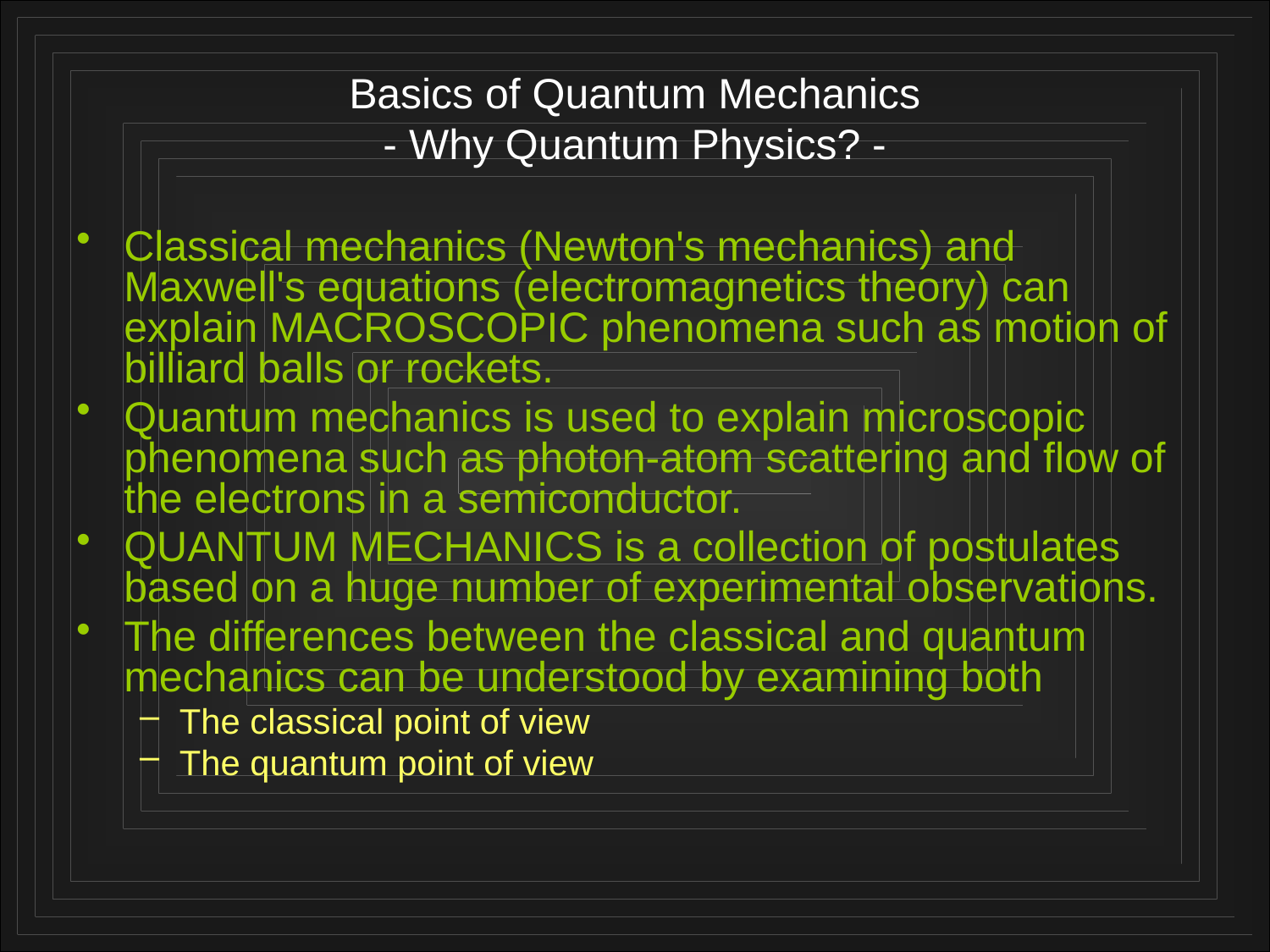

# Basics of Quantum Mechanics - Why Quantum Physics? -
Classical mechanics (Newton's mechanics) and Maxwell's equations (electromagnetics theory) can explain MACROSCOPIC phenomena such as motion of billiard balls or rockets.
Quantum mechanics is used to explain microscopic phenomena such as photon-atom scattering and flow of the electrons in a semiconductor.
QUANTUM MECHANICS is a collection of postulates based on a huge number of experimental observations.
The differences between the classical and quantum mechanics can be understood by examining both
The classical point of view
The quantum point of view